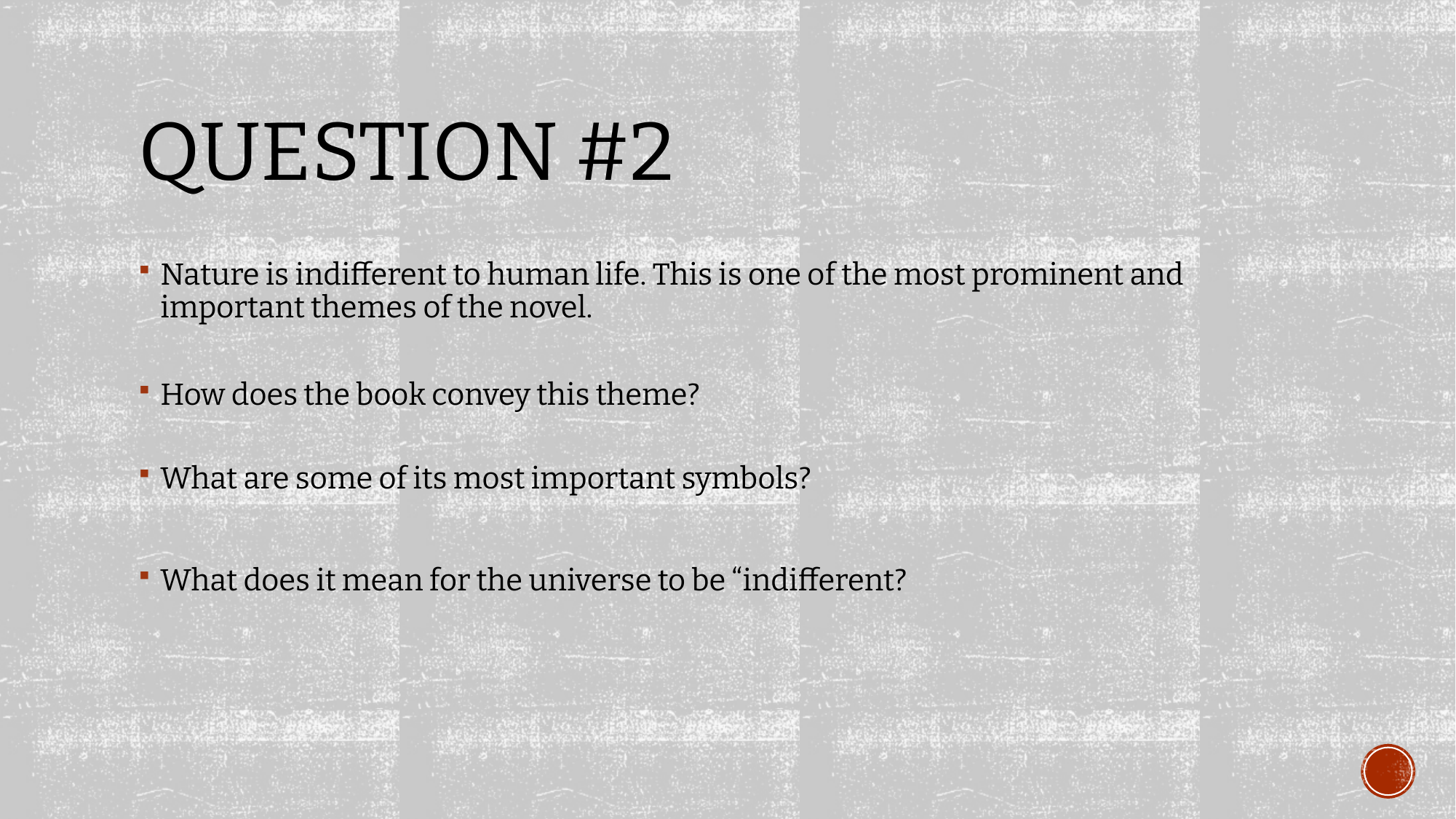

# Question #2
Nature is indifferent to human life. This is one of the most prominent and important themes of the novel.
How does the book convey this theme?
What are some of its most important symbols?

What does it mean for the universe to be “indifferent?